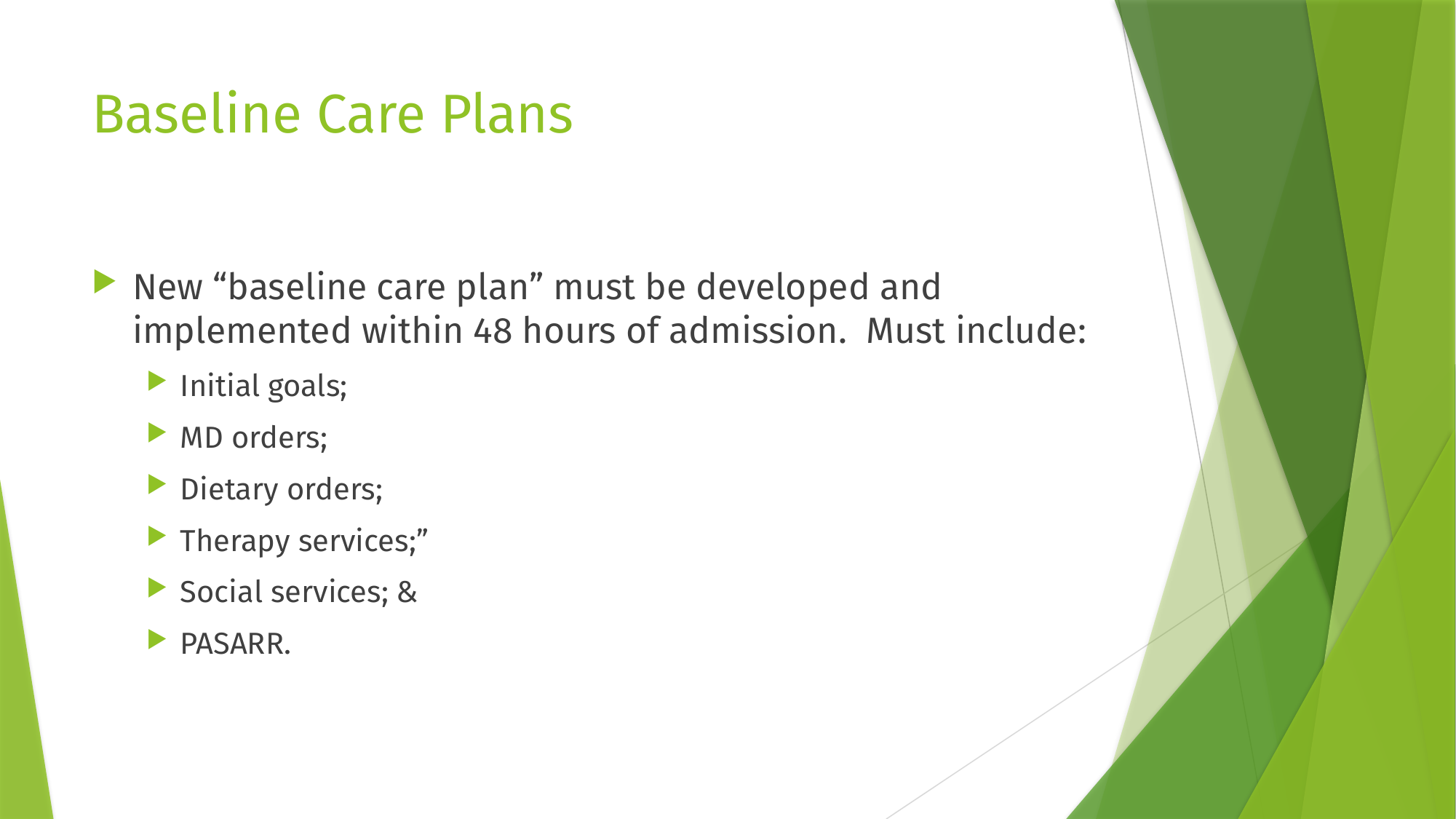

# Baseline Care Plans
New “baseline care plan” must be developed and implemented within 48 hours of admission.  Must include:
Initial goals;
MD orders;
Dietary orders;
Therapy services;”
Social services; &
PASARR.